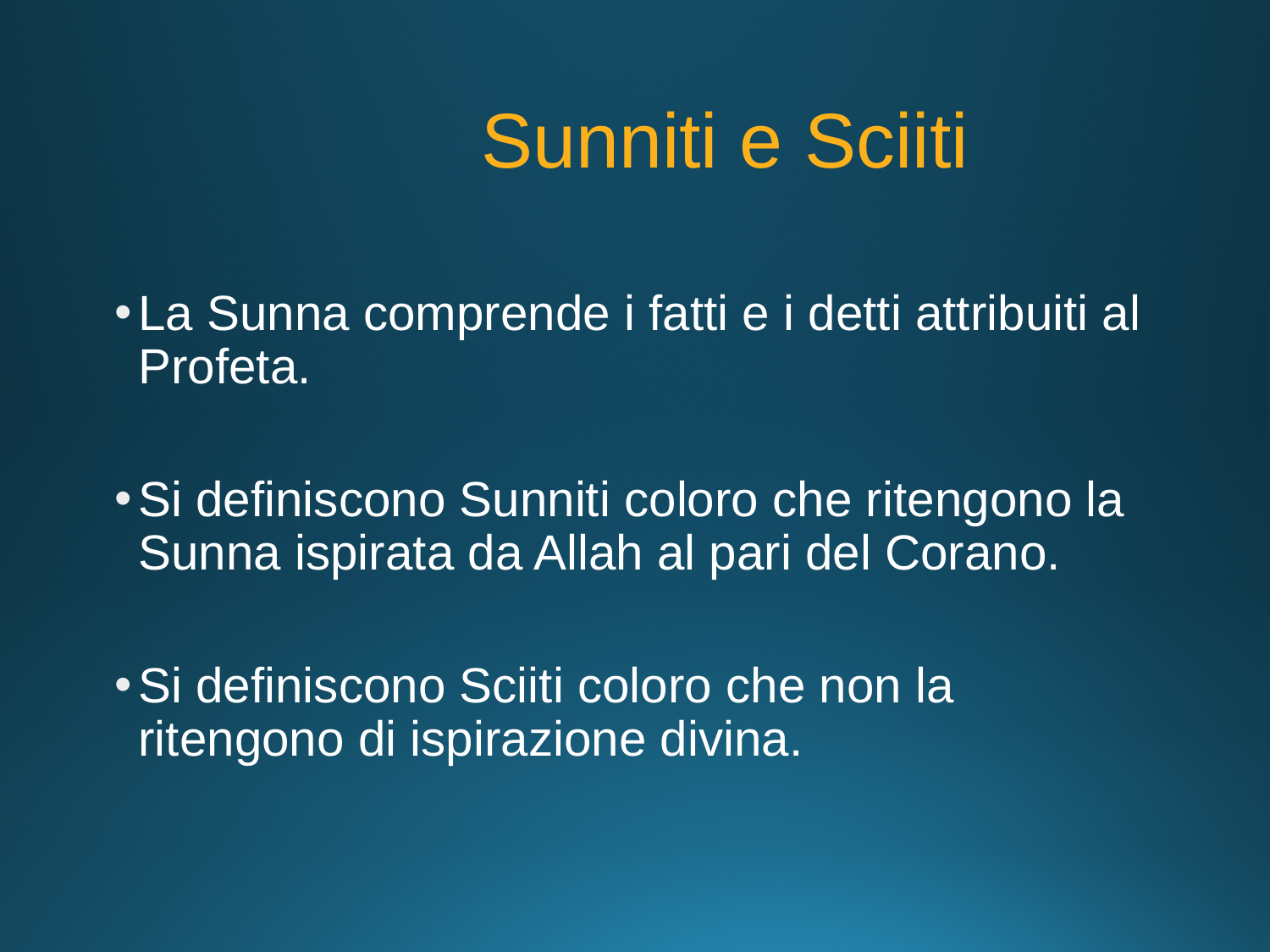

# Sunniti e Sciiti
La Sunna comprende i fatti e i detti attribuiti al Profeta.

Si definiscono Sunniti coloro che ritengono la Sunna ispirata da Allah al pari del Corano.

Si definiscono Sciiti coloro che non la ritengono di ispirazione divina.